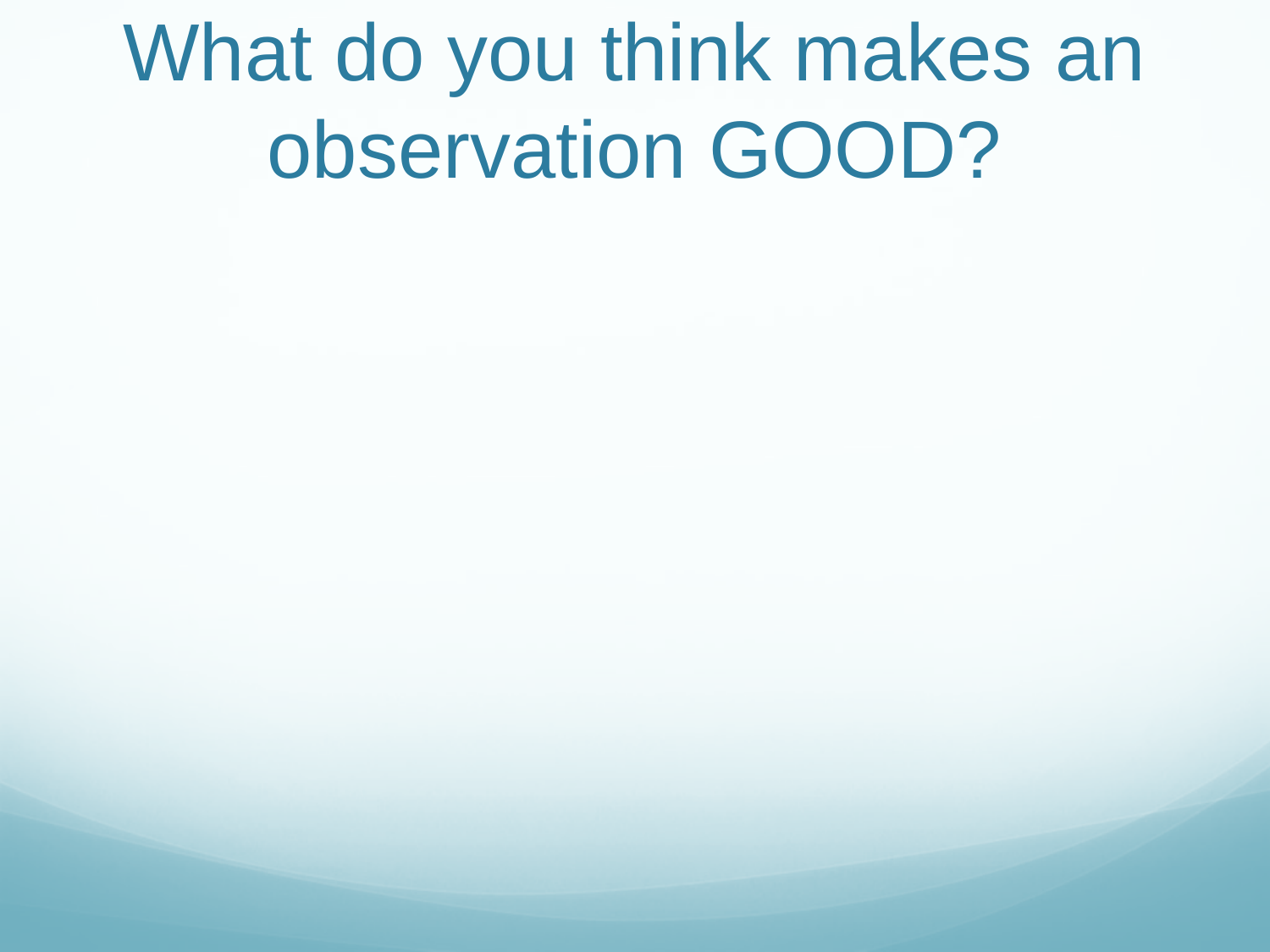

# What do you think makes an observation GOOD?